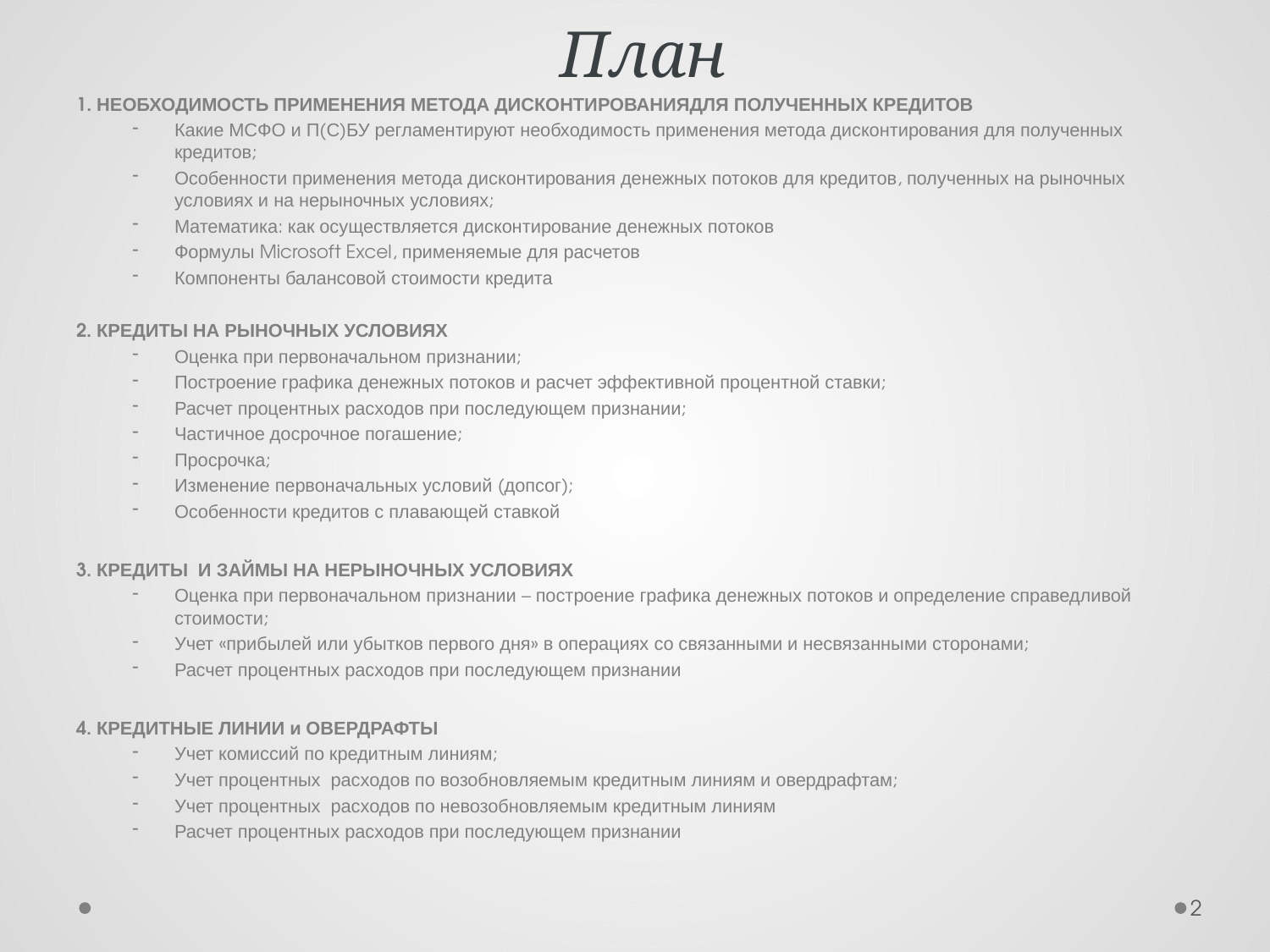

# План
1. НЕОБХОДИМОСТЬ ПРИМЕНЕНИЯ МЕТОДА ДИСКОНТИРОВАНИЯДЛЯ ПОЛУЧЕННЫХ КРЕДИТОВ
Какие МСФО и П(С)БУ регламентируют необходимость применения метода дисконтирования для полученных кредитов;
Особенности применения метода дисконтирования денежных потоков для кредитов, полученных на рыночных условиях и на нерыночных условиях;
Математика: как осуществляется дисконтирование денежных потоков
Формулы Microsoft Excel, применяемые для расчетов
Компоненты балансовой стоимости кредита

2. КРЕДИТЫ НА РЫНОЧНЫХ УСЛОВИЯХ
Оценка при первоначальном признании;
Построение графика денежных потоков и расчет эффективной процентной ставки;
Расчет процентных расходов при последующем признании;
Частичное досрочное погашение;
Просрочка;
Изменение первоначальных условий (допсог);
Особенности кредитов с плавающей ставкой

3. КРЕДИТЫ  И ЗАЙМЫ НА НЕРЫНОЧНЫХ УСЛОВИЯХ
Оценка при первоначальном признании – построение графика денежных потоков и определение справедливой стоимости;
Учет «прибылей или убытков первого дня» в операциях со связанными и несвязанными сторонами;
Расчет процентных расходов при последующем признании

4. КРЕДИТНЫЕ ЛИНИИ и ОВЕРДРАФТЫ
Учет комиссий по кредитным линиям;
Учет процентных  расходов по возобновляемым кредитным линиям и овердрафтам;
Учет процентных  расходов по невозобновляемым кредитным линиям
Расчет процентных расходов при последующем признании
2